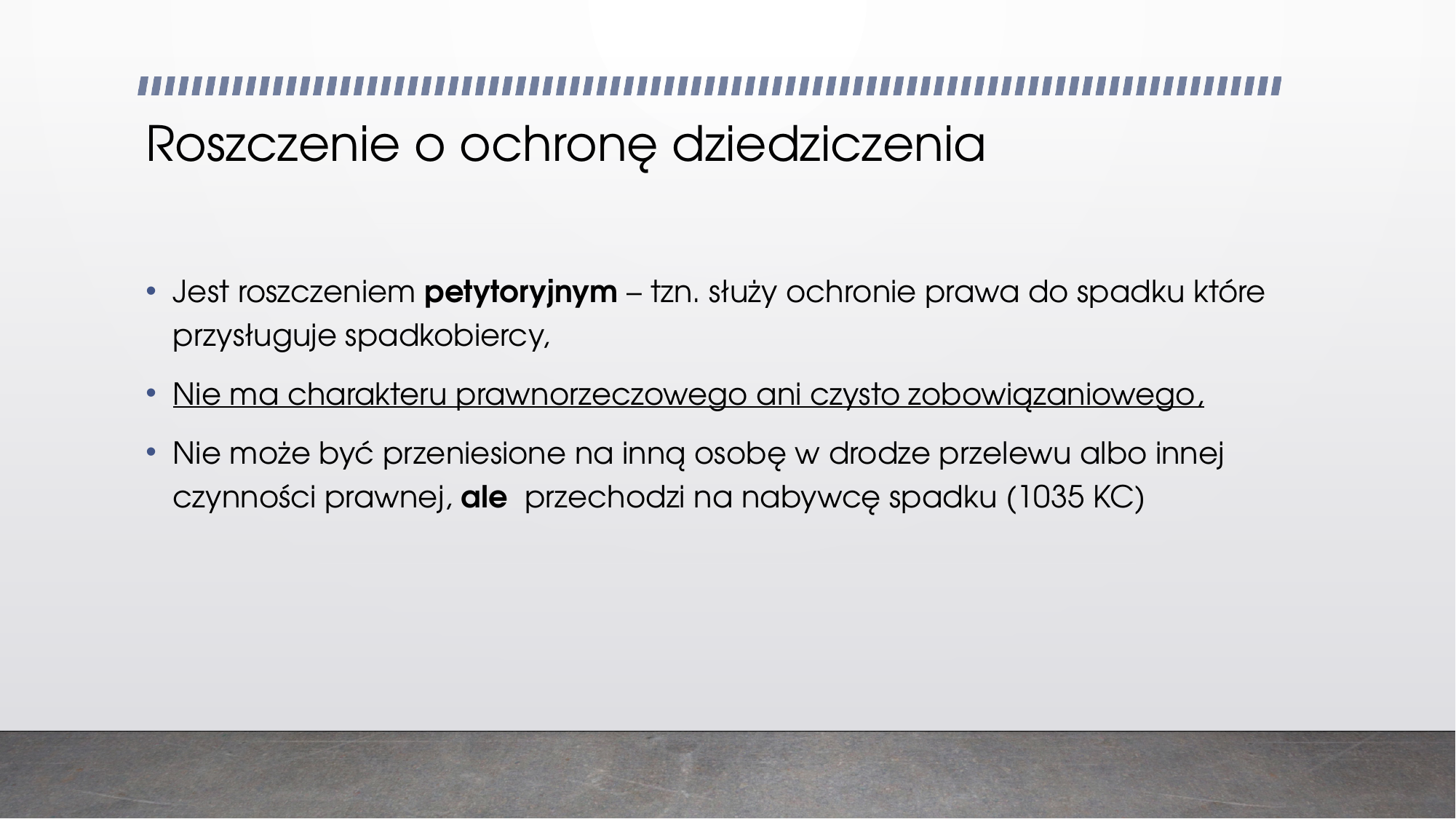

# Roszczenie o ochronę dziedziczenia
Jest roszczeniem petytoryjnym – tzn. służy ochronie prawa do spadku które przysługuje spadkobiercy,
Nie ma charakteru prawnorzeczowego ani czysto zobowiązaniowego,
Nie może być przeniesione na inną osobę w drodze przelewu albo innej czynności prawnej, ale  przechodzi na nabywcę spadku (1035 KC)